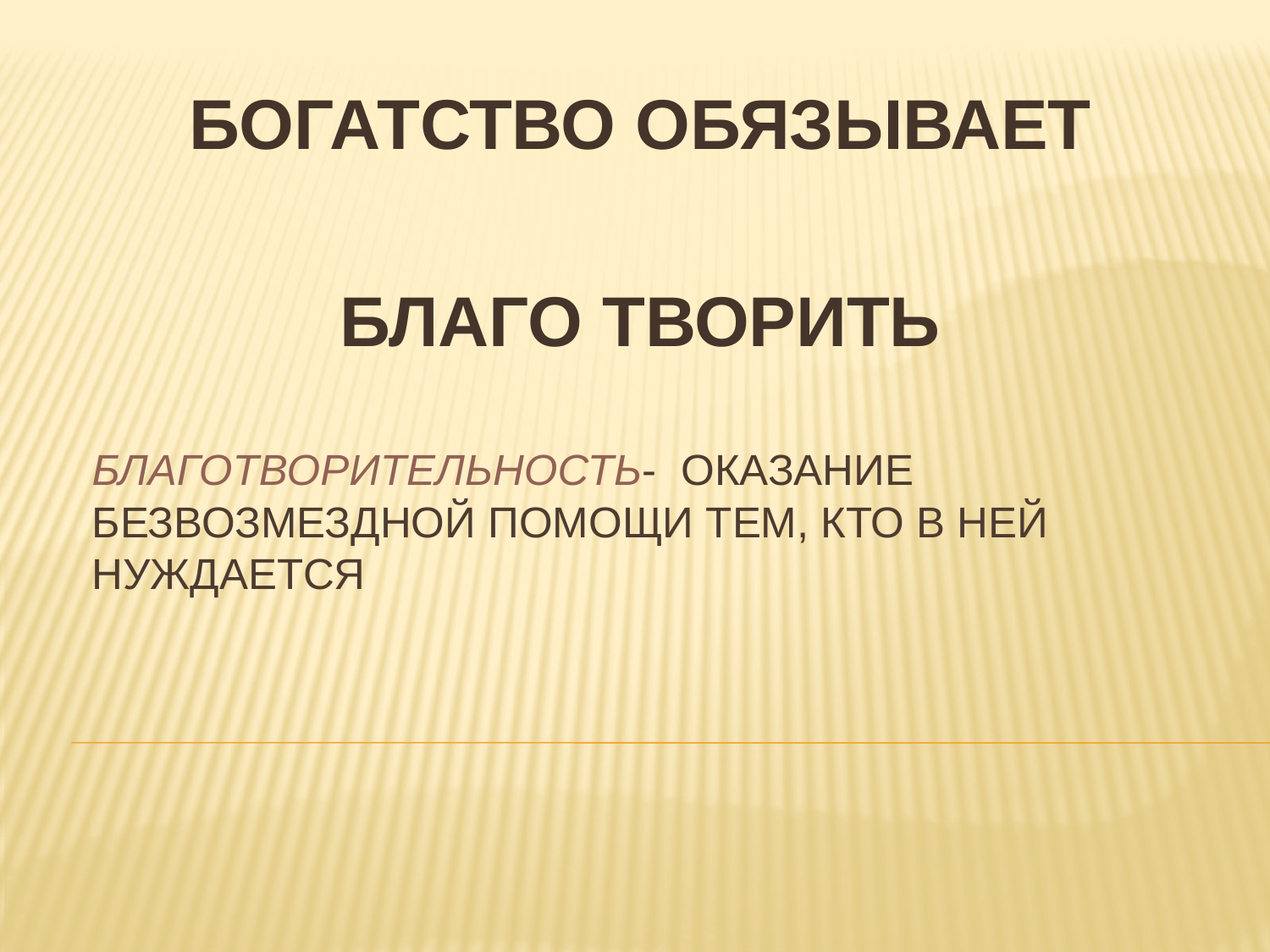

БОГАТСТВО ОБЯЗЫВАЕТ

БЛАГО ТВОРИТЬ
# Благотворительность-  оказание безвозмездной помощи тем, кто в ней нуждается